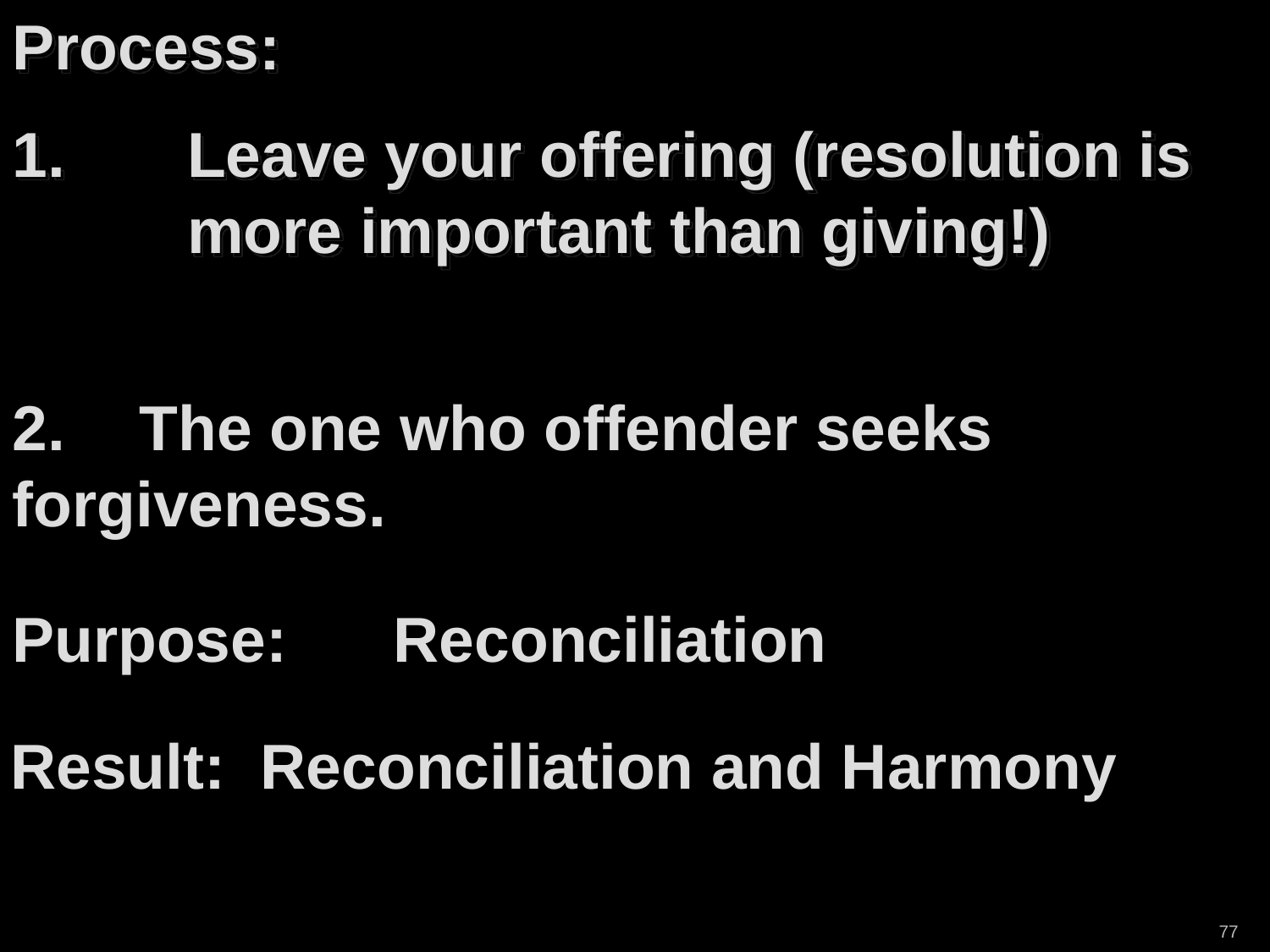

Process:
1.	Leave your offering (resolution is 	more important than giving!)
2.	The one who offender seeks 	forgiveness.
Purpose:	Reconciliation
Result:  Reconciliation and Harmony
77